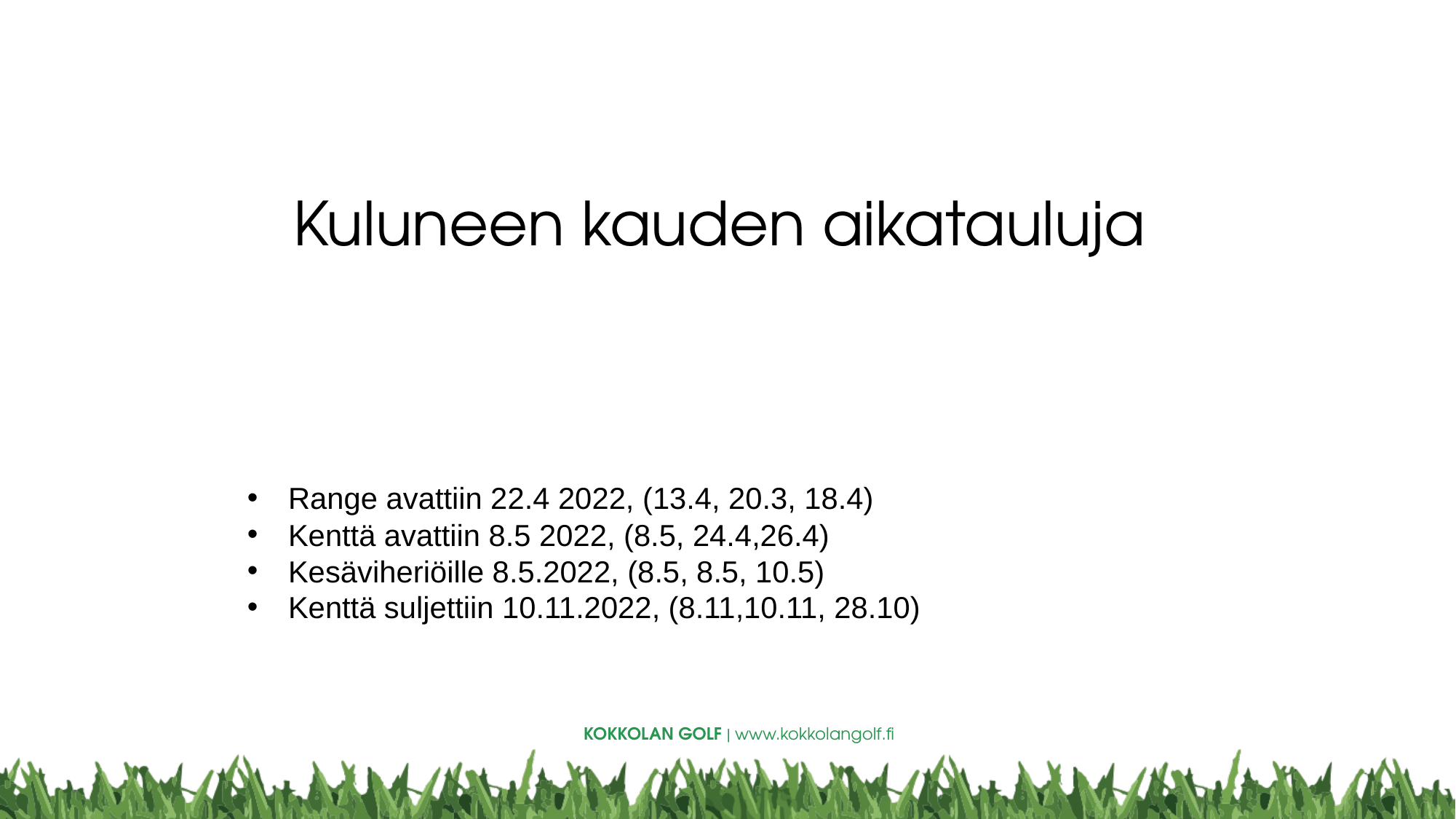

# Kuluneen kauden aikatauluja

Range avattiin 22.4 2022, (13.4, 20.3, 18.4)
Kenttä avattiin 8.5 2022, (8.5, 24.4,26.4)
Kesäviheriöille 8.5.2022, (8.5, 8.5, 10.5)
Kenttä suljettiin 10.11.2022, (8.11,10.11, 28.10)